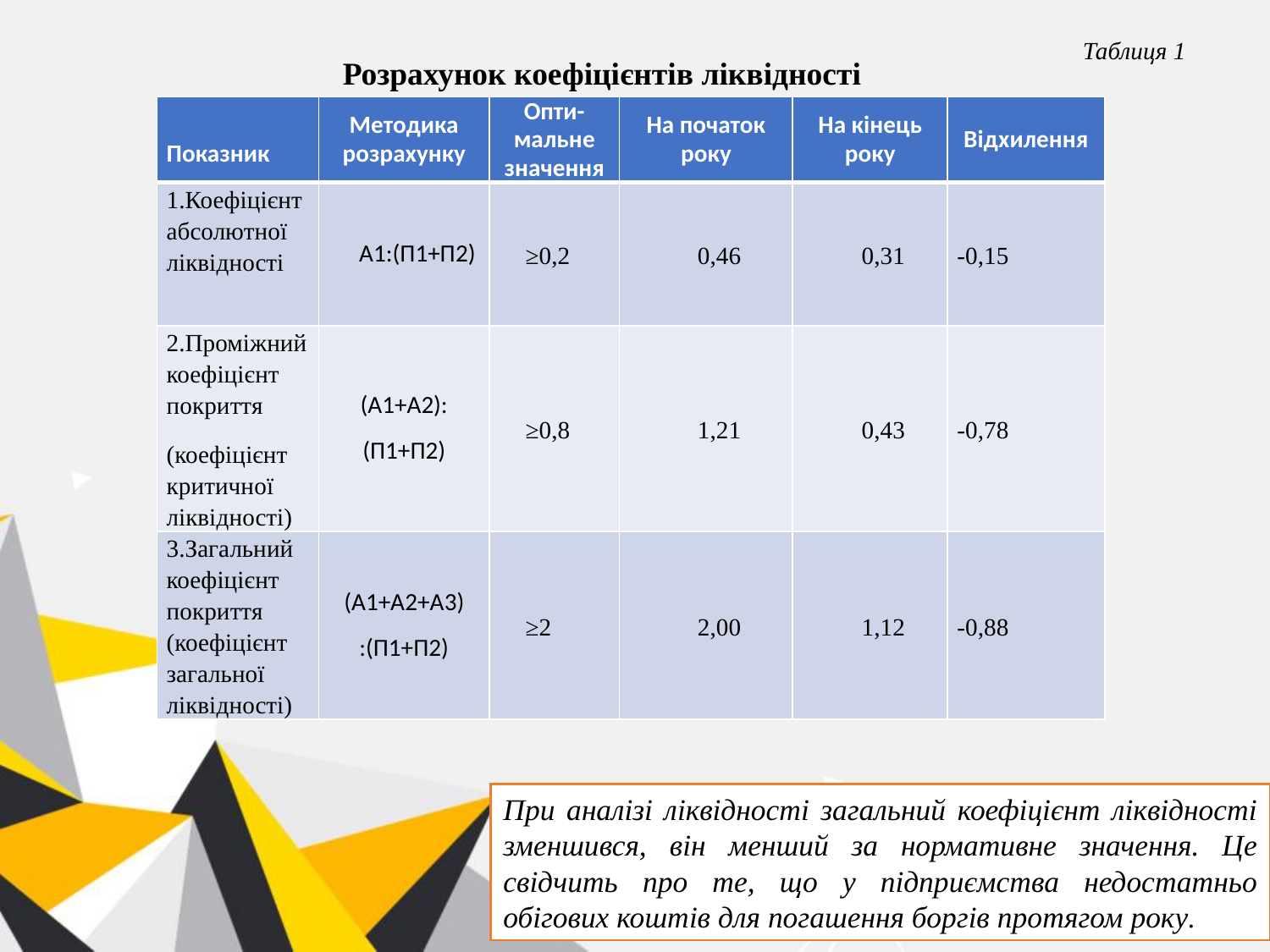

Таблиця 1
Розрахунок коефіцієнтів ліквідності
| Показник | Методика розрахунку | Опти-мальне значення | На початок року | На кінець року | Відхилення |
| --- | --- | --- | --- | --- | --- |
| 1.Коефіцієнт абсолютної ліквідності | А1:(П1+П2) | ≥0,2 | 0,46 | 0,31 | -0,15 |
| 2.Проміжнийкоефіцієнт покриття (коефіцієнт критичної ліквідності) | (А1+А2): (П1+П2) | ≥0,8 | 1,21 | 0,43 | -0,78 |
| 3.Загальний коефіцієнт покриття (коефіцієнт загальної ліквідності) | (А1+А2+А3) :(П1+П2) | ≥2 | 2,00 | 1,12 | -0,88 |
При аналізі ліквідності загальний коефіцієнт ліквідності зменшився, він менший за нормативне значення. Це свідчить про те, що у підприємства недостатньо обігових коштів для погашення боргів протягом року.